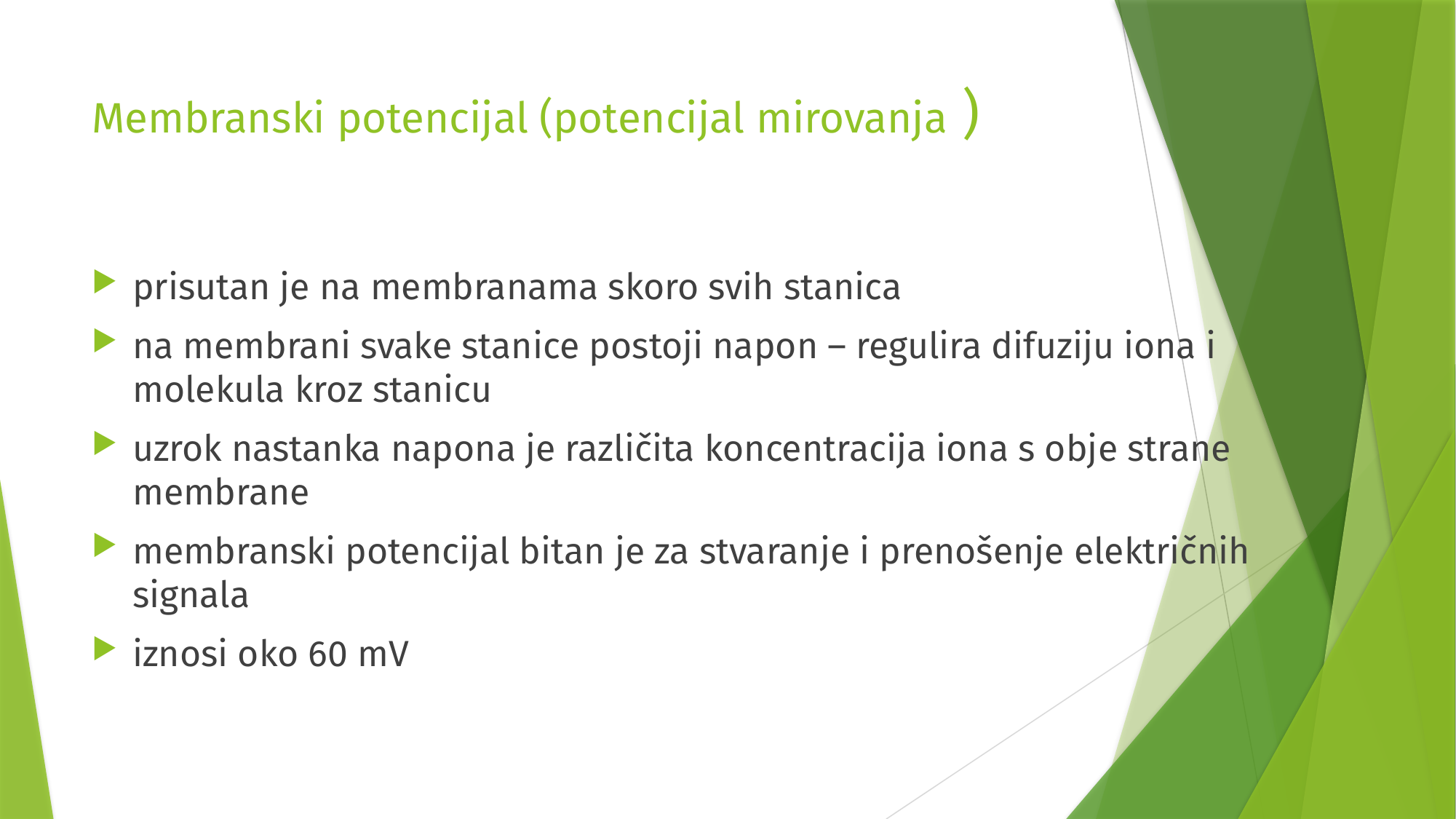

# Membranski potencijal (potencijal mirovanja )
prisutan je na membranama skoro svih stanica
na membrani svake stanice postoji napon – regulira difuziju iona i molekula kroz stanicu
uzrok nastanka napona je različita koncentracija iona s obje strane membrane
membranski potencijal bitan je za stvaranje i prenošenje električnih signala
iznosi oko 60 mV